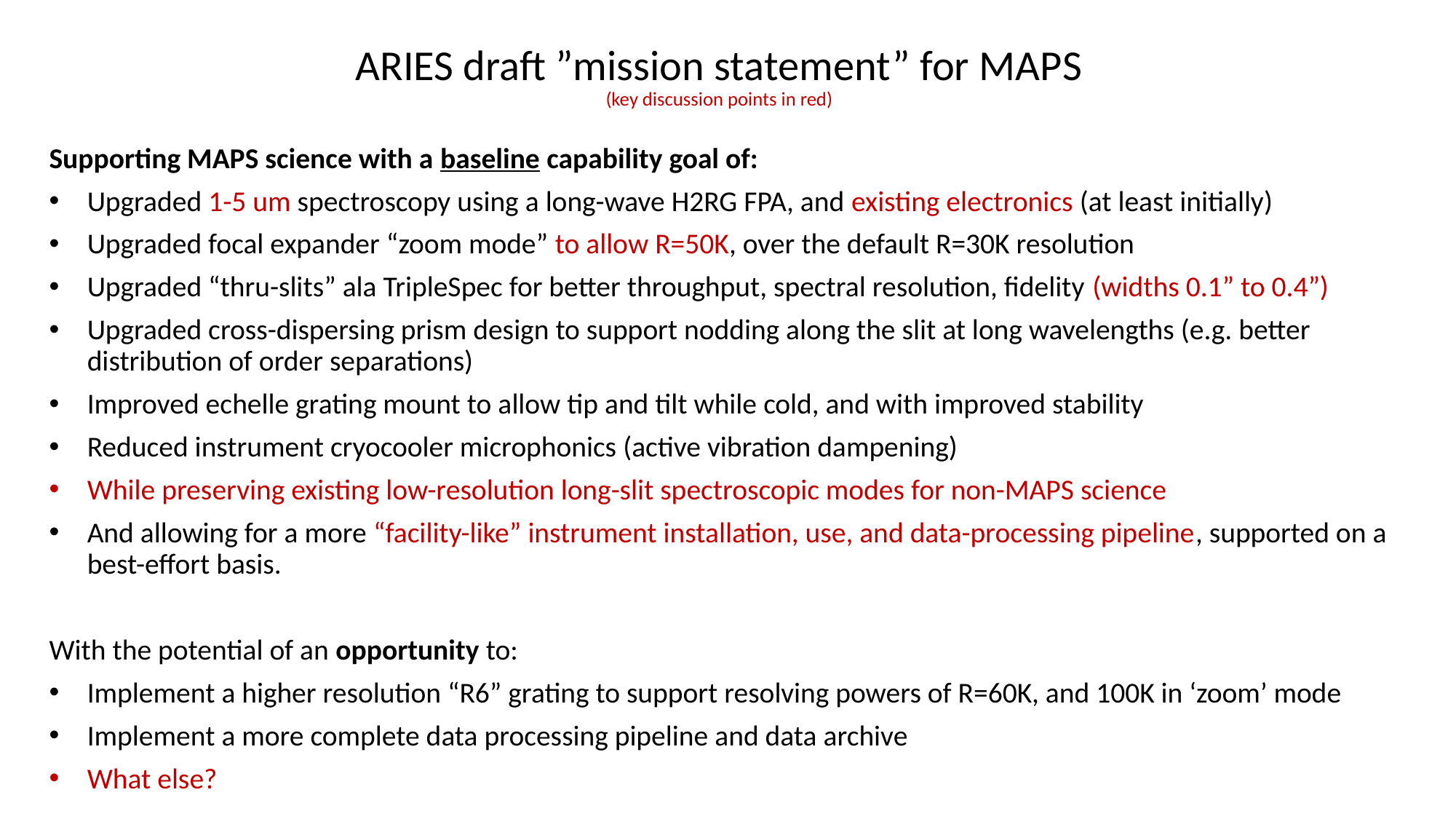

# ARIES draft ”mission statement” for MAPS (key discussion points in red)
Supporting MAPS science with a baseline capability goal of:
Upgraded 1-5 um spectroscopy using a long-wave H2RG FPA, and existing electronics (at least initially)
Upgraded focal expander “zoom mode” to allow R=50K, over the default R=30K resolution
Upgraded “thru-slits” ala TripleSpec for better throughput, spectral resolution, fidelity (widths 0.1” to 0.4”)
Upgraded cross-dispersing prism design to support nodding along the slit at long wavelengths (e.g. better distribution of order separations)
Improved echelle grating mount to allow tip and tilt while cold, and with improved stability
Reduced instrument cryocooler microphonics (active vibration dampening)
While preserving existing low-resolution long-slit spectroscopic modes for non-MAPS science
And allowing for a more “facility-like” instrument installation, use, and data-processing pipeline, supported on a best-effort basis.

With the potential of an opportunity to:
Implement a higher resolution “R6” grating to support resolving powers of R=60K, and 100K in ‘zoom’ mode
Implement a more complete data processing pipeline and data archive
What else?